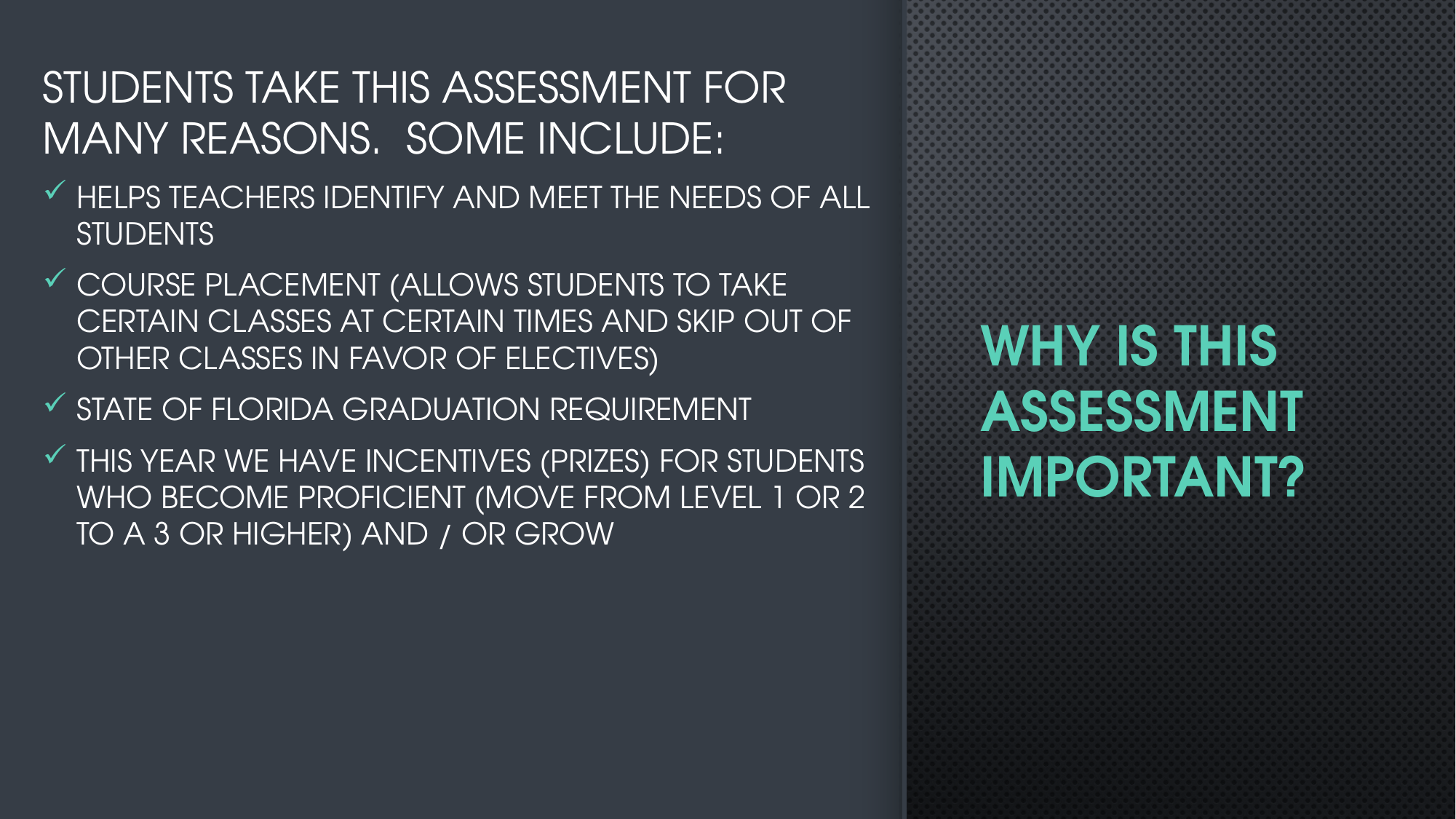

Students take this assessment for many reasons.  Some include:
Helps teachers identify and meet the needs of all students
Course placement (allows students to take certain classes at certain times and skip out of other classes in favor of electives)
State of Florida graduation requirement
This year we have incentives (prizes) for students who become proficient (move from level 1 or 2 to a 3 or higher) and / or grow
# WHY is this assessment important?